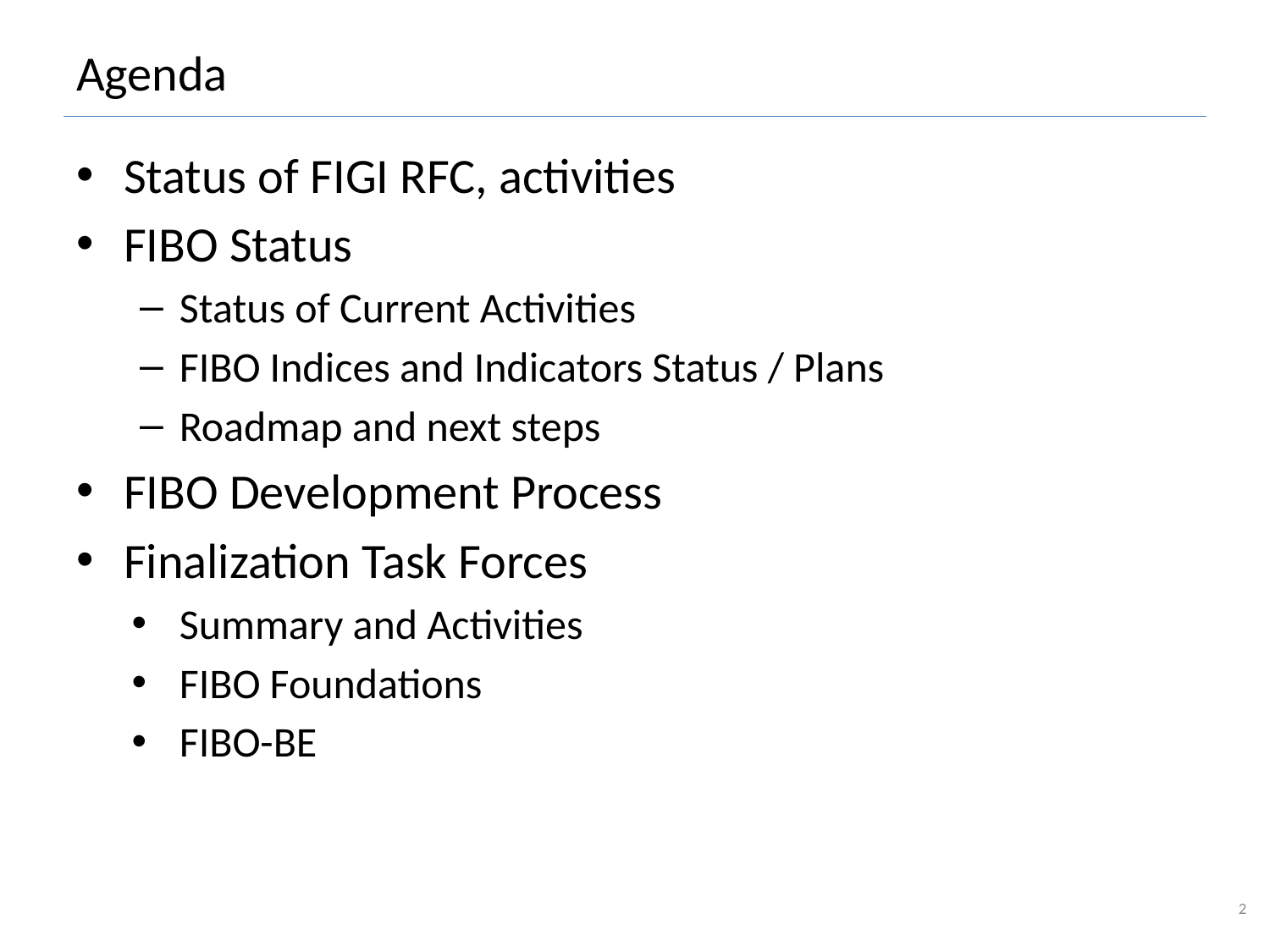

# Agenda
Status of FIGI RFC, activities
FIBO Status
Status of Current Activities
FIBO Indices and Indicators Status / Plans
Roadmap and next steps
FIBO Development Process
Finalization Task Forces
Summary and Activities
FIBO Foundations
FIBO-BE
2